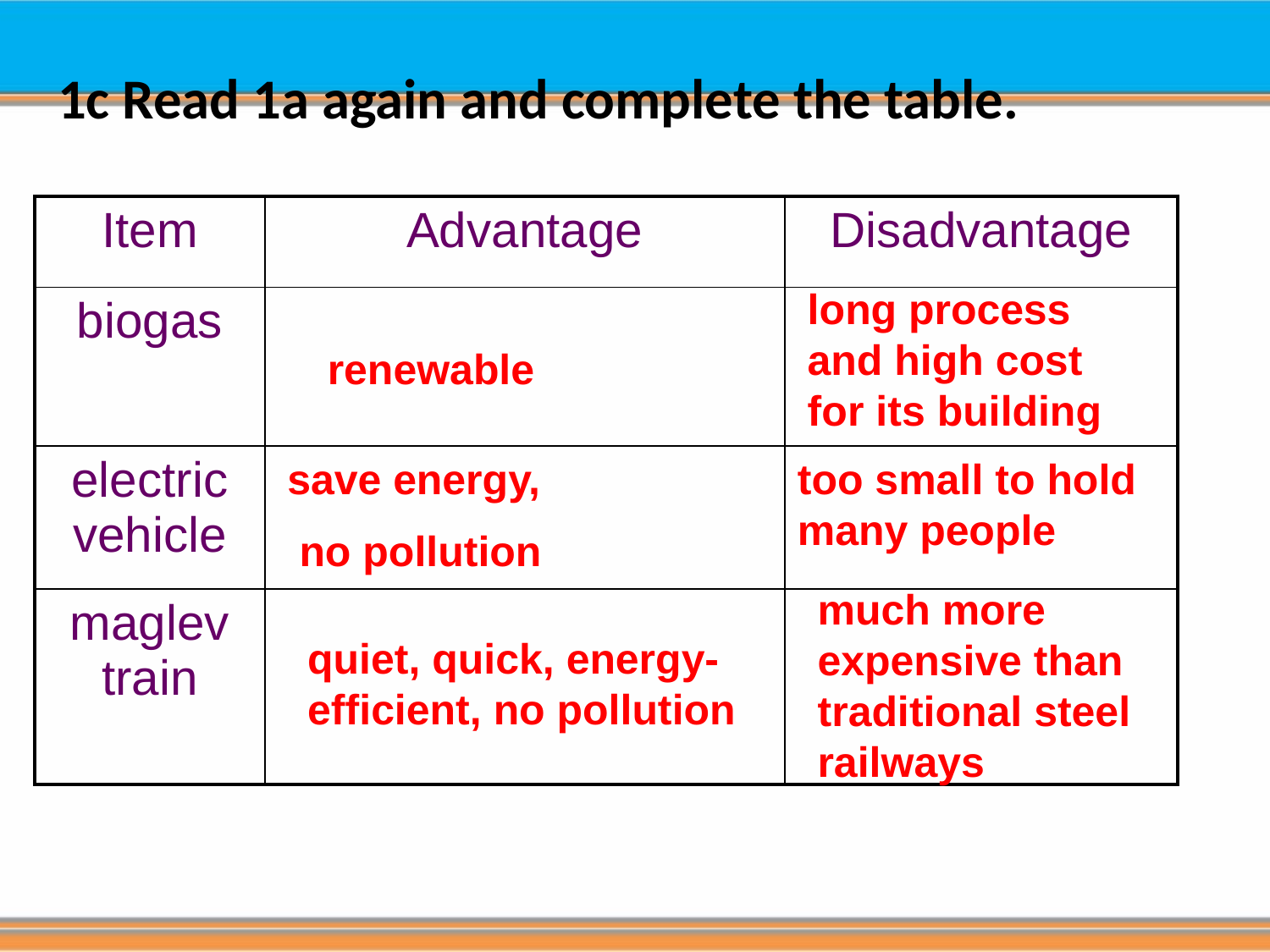

# 1c Read 1a again and complete the table.
| Item | Advantage | Disadvantage |
| --- | --- | --- |
| biogas |  |  |
| electric vehicle |  |  |
| maglev train |  |  |
long process and high cost for its building
renewable
save energy,
 no pollution
too small to hold many people
much more expensive than traditional steel railways
quiet, quick, energy-efficient, no pollution